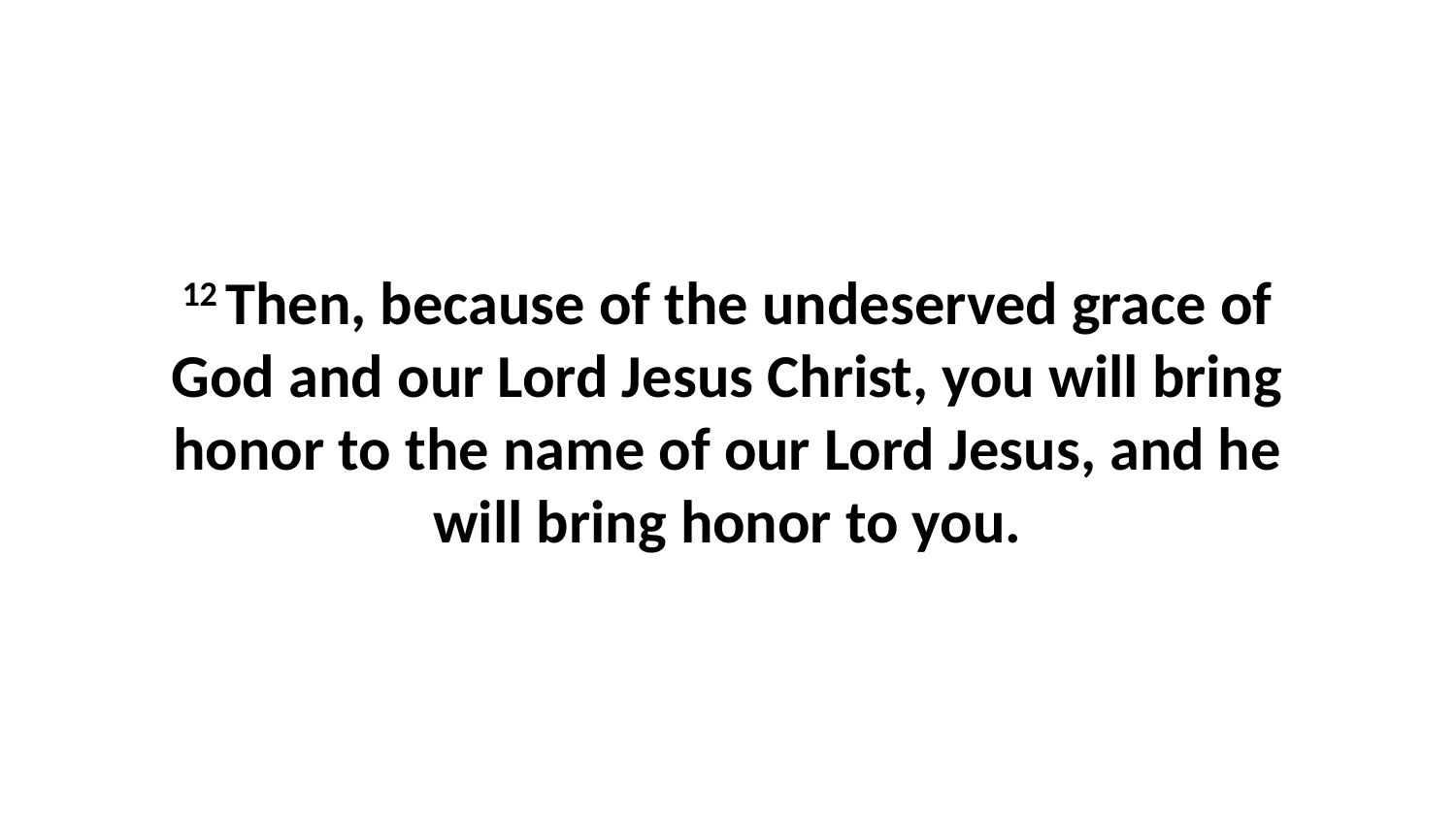

12 Then, because of the undeserved grace of God and our Lord Jesus Christ, you will bring honor to the name of our Lord Jesus, and he will bring honor to you.